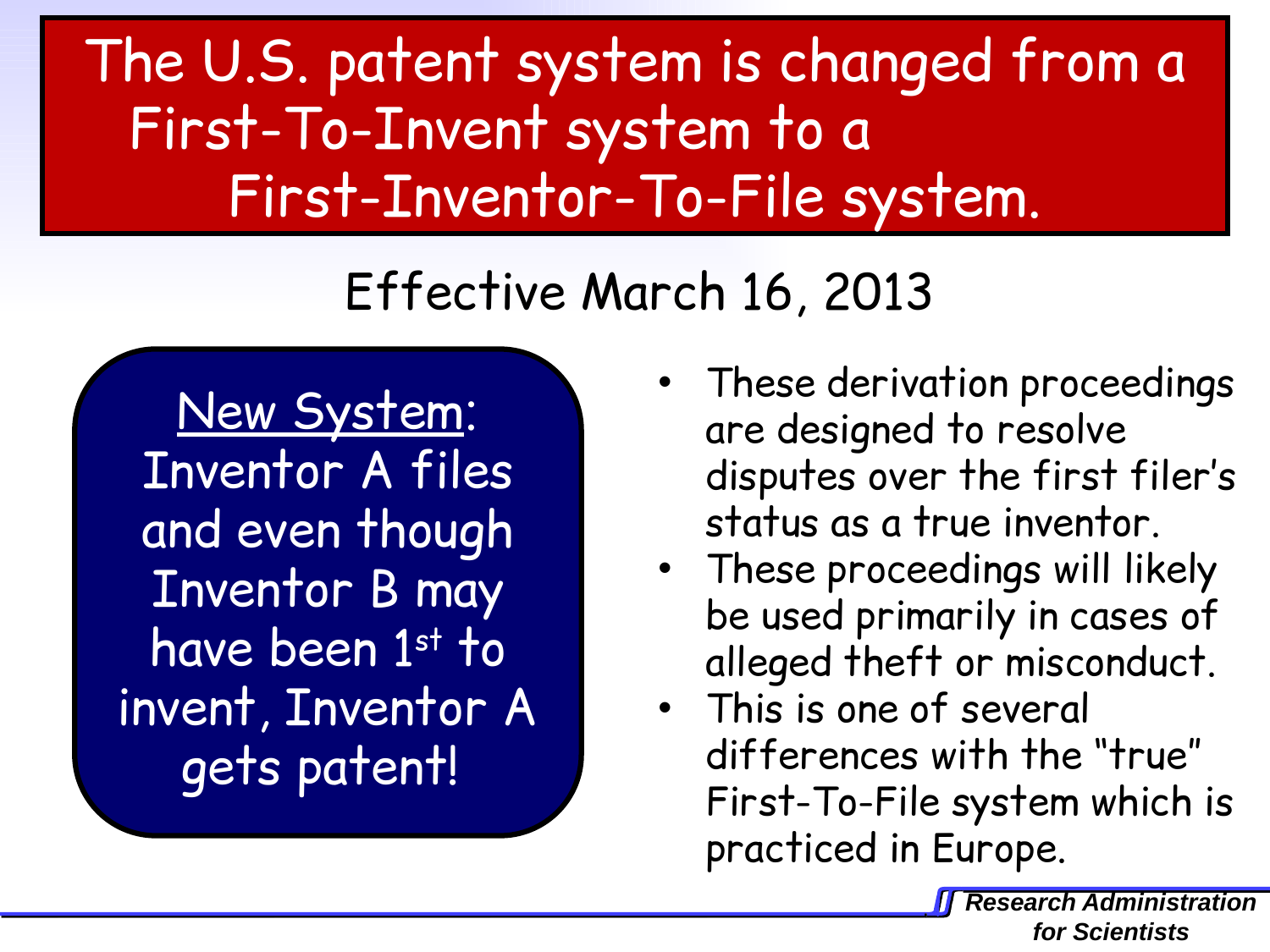

The U.S. patent system is changed from a First-To-Invent system to a                 First-Inventor-To-File system.
Effective March 16, 2013

These derivation proceedings are designed to resolve disputes over the first filer’s status as a true inventor.
These proceedings will likely be used primarily in cases of alleged theft or misconduct.
This is one of several differences with the “true” First-To-File system which is practiced in Europe.
New System: Inventor A files and even though Inventor B may have been 1st to invent, Inventor A gets patent!